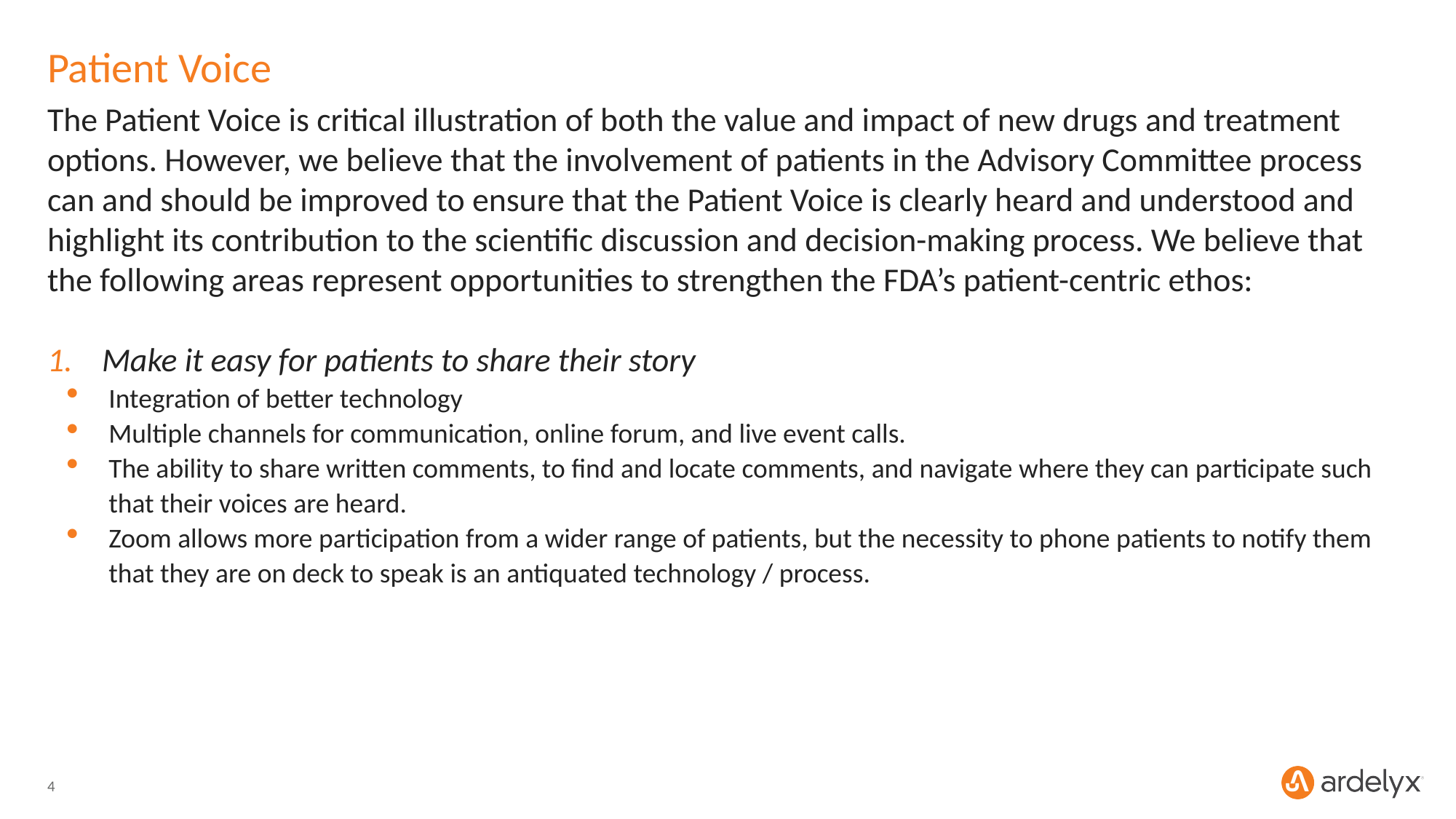

# Patient Voice
The Patient Voice is critical illustration of both the value and impact of new drugs and treatment options. However, we believe that the involvement of patients in the Advisory Committee process can and should be improved to ensure that the Patient Voice is clearly heard and understood and highlight its contribution to the scientific discussion and decision-making process. We believe that the following areas represent opportunities to strengthen the FDA’s patient-centric ethos:

Make it easy for patients to share their story
Integration of better technology
Multiple channels for communication, online forum, and live event calls.
The ability to share written comments, to find and locate comments, and navigate where they can participate such that their voices are heard.
Zoom allows more participation from a wider range of patients, but the necessity to phone patients to notify them that they are on deck to speak is an antiquated technology / process.

4